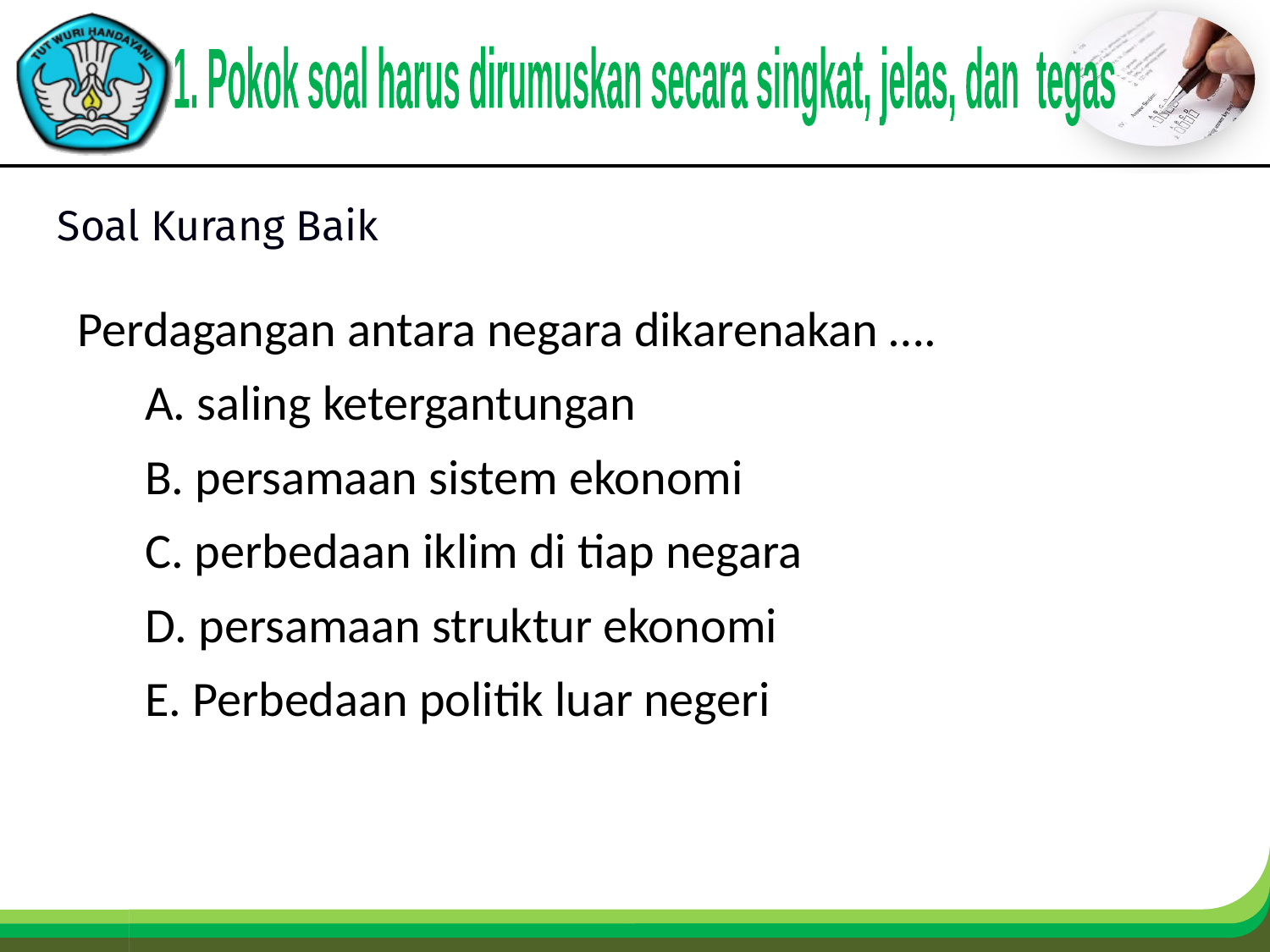

1. Pokok soal harus dirumuskan secara singkat, jelas, dan  tegas
Soal Kurang Baik
Perdagangan antara negara dikarenakan ….
      A. saling ketergantungan
      B. persamaan sistem ekonomi
      C. perbedaan iklim di tiap negara
      D. persamaan struktur ekonomi
      E. Perbedaan politik luar negeri